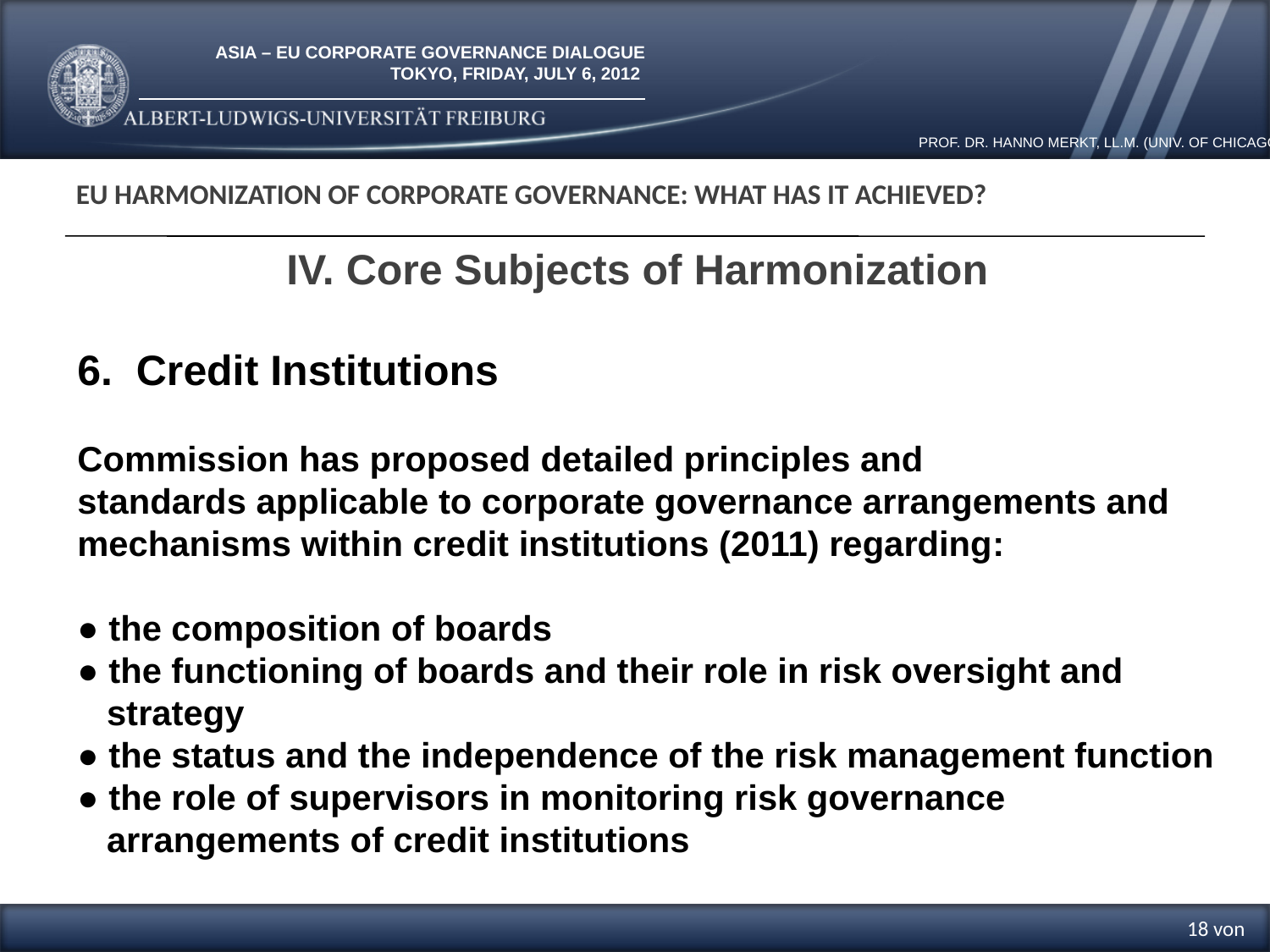

EU Harmonization of Corporate Governance: What has it Achieved?

IV. Core Subjects of Harmonization

6.  Credit Institutions

Commission has proposed detailed principles and standards applicable to corporate governance arrangements and mechanisms within credit institutions (2011) regarding:

● the composition of boards
● the functioning of boards and their role in risk oversight and
   strategy
● the status and the independence of the risk management function
● the role of supervisors in monitoring risk governance
   arrangements of credit institutions

18 von